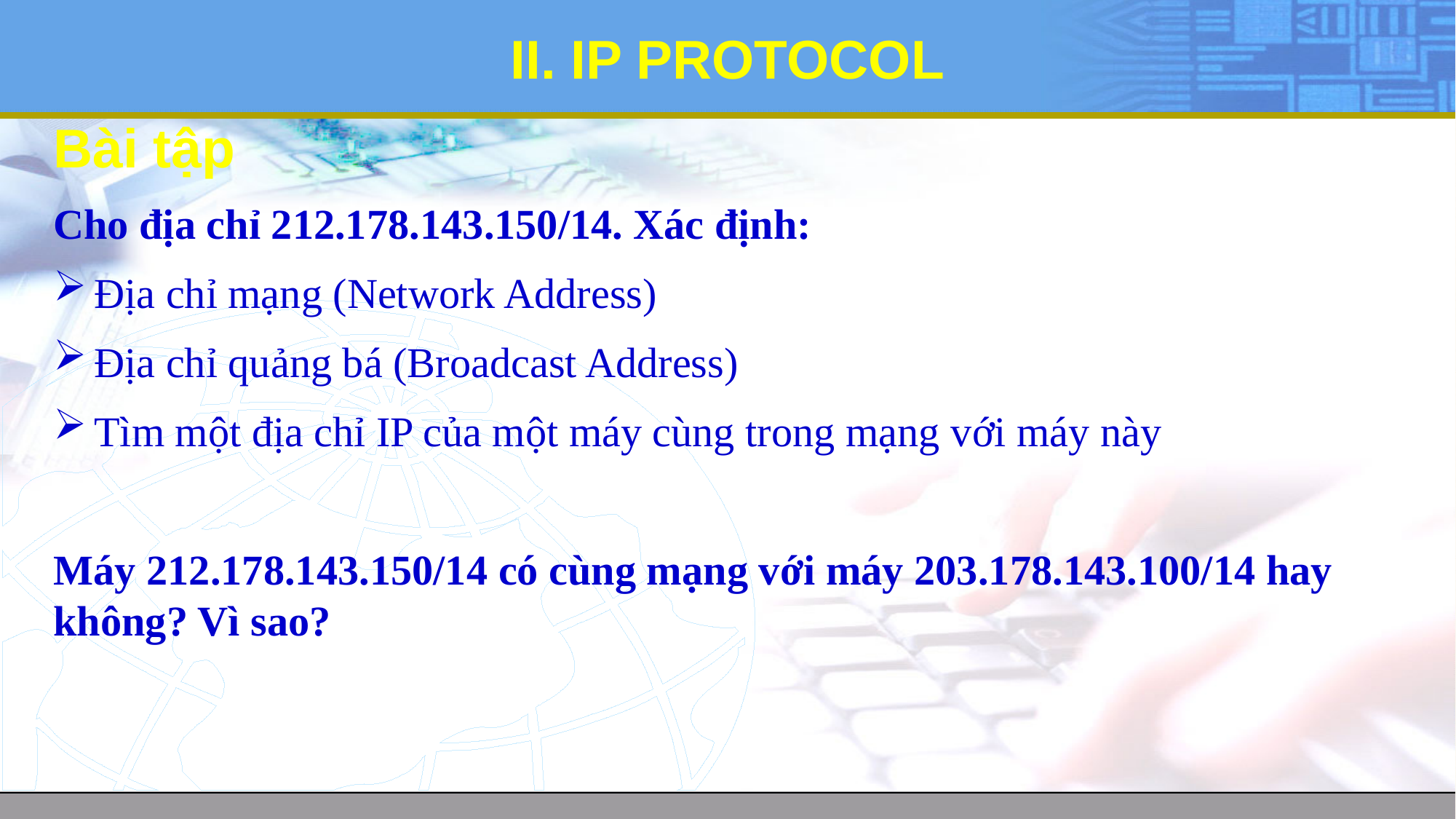

# II. IP PROTOCOL
Bài tập
Cho địa chỉ 212.178.143.150/14. Xác định:
Địa chỉ mạng (Network Address)
Địa chỉ quảng bá (Broadcast Address)
Tìm một địa chỉ IP của một máy cùng trong mạng với máy này

Máy 212.178.143.150/14 có cùng mạng với máy 203.178.143.100/14 hay không? Vì sao?